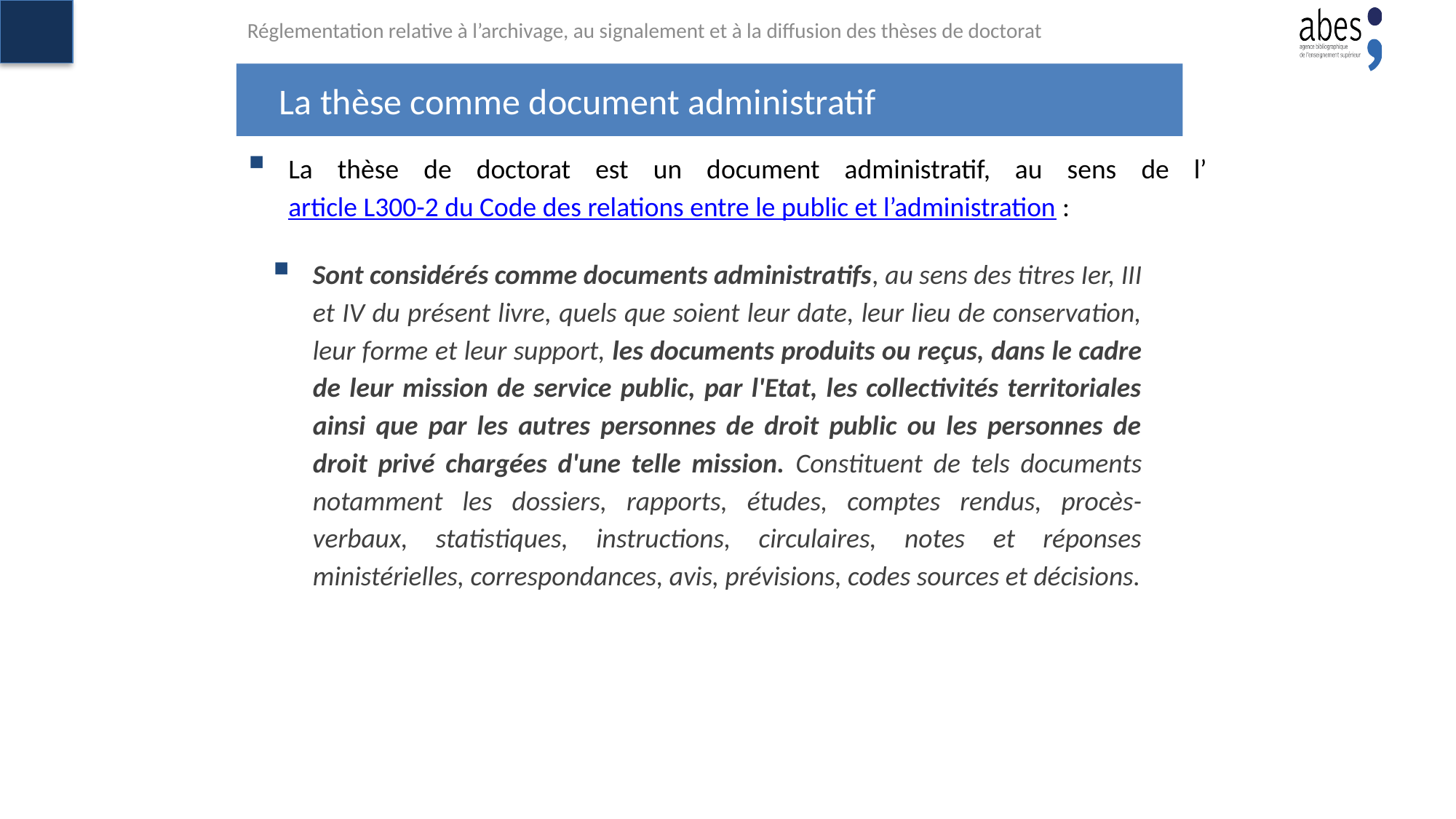

Réglementation relative à l’archivage, au signalement et à la diffusion des thèses de doctorat
# La thèse comme document administratif
La thèse de doctorat est un document administratif, au sens de l’article L300-2 du Code des relations entre le public et l’administration :
Sont considérés comme documents administratifs, au sens des titres Ier, III et IV du présent livre, quels que soient leur date, leur lieu de conservation, leur forme et leur support, les documents produits ou reçus, dans le cadre de leur mission de service public, par l'Etat, les collectivités territoriales ainsi que par les autres personnes de droit public ou les personnes de droit privé chargées d'une telle mission. Constituent de tels documents notamment les dossiers, rapports, études, comptes rendus, procès-verbaux, statistiques, instructions, circulaires, notes et réponses ministérielles, correspondances, avis, prévisions, codes sources et décisions.